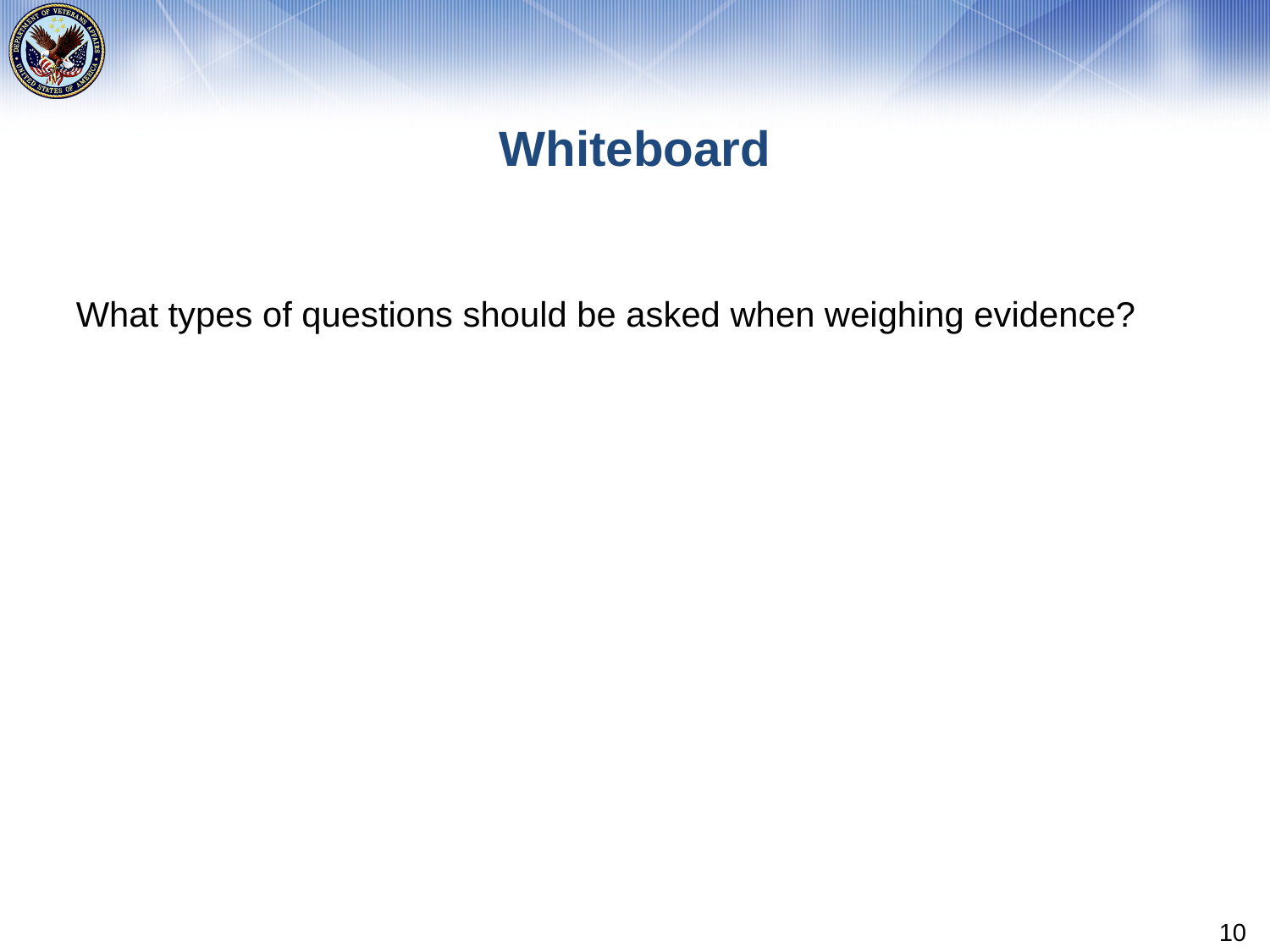

# Whiteboard
What types of questions should be asked when weighing evidence?
10